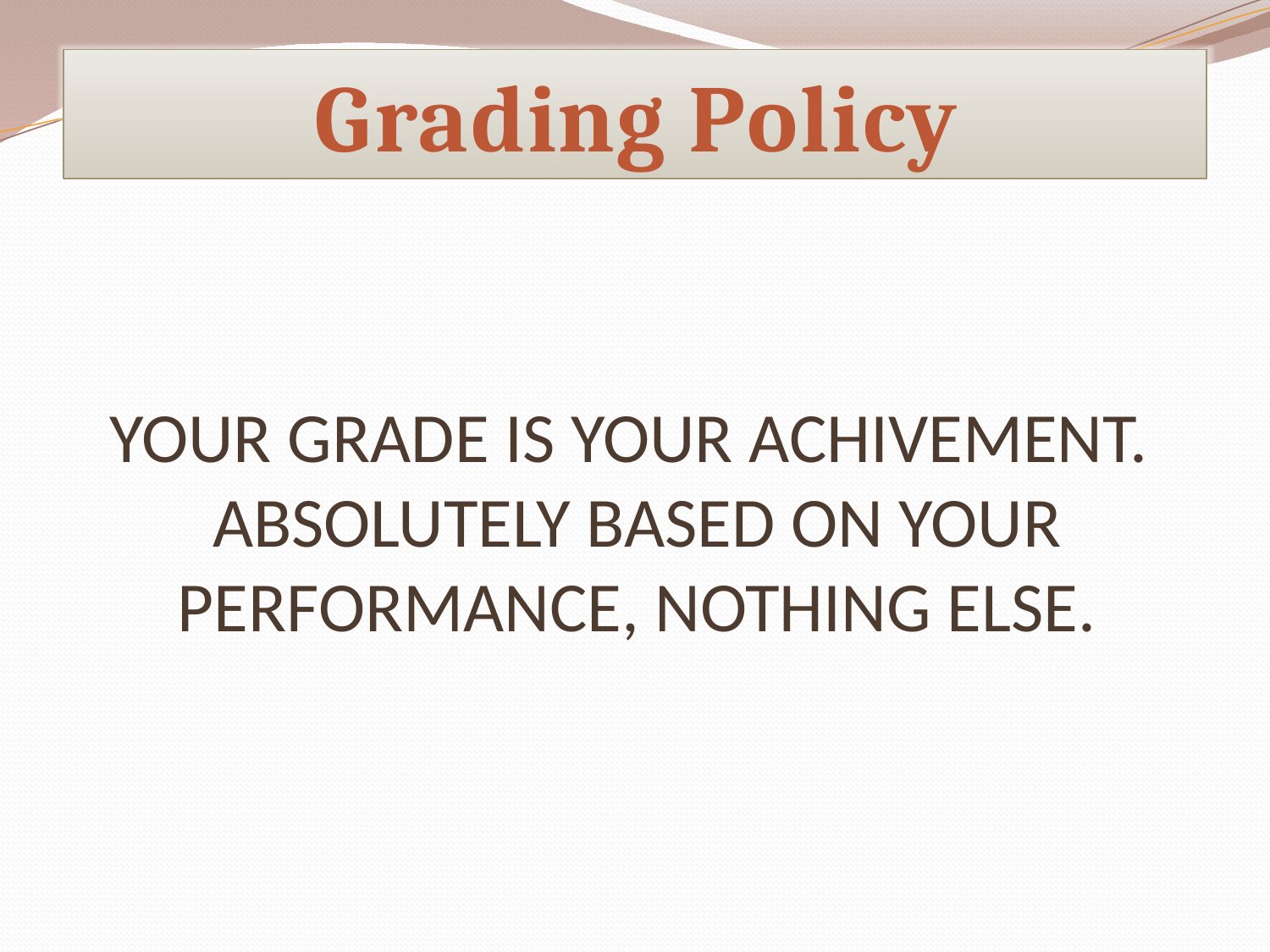

Grading Policy
# YOUR GRADE IS YOUR ACHIVEMENT. ABSOLUTELY BASED ON YOUR PERFORMANCE, NOTHING ELSE.